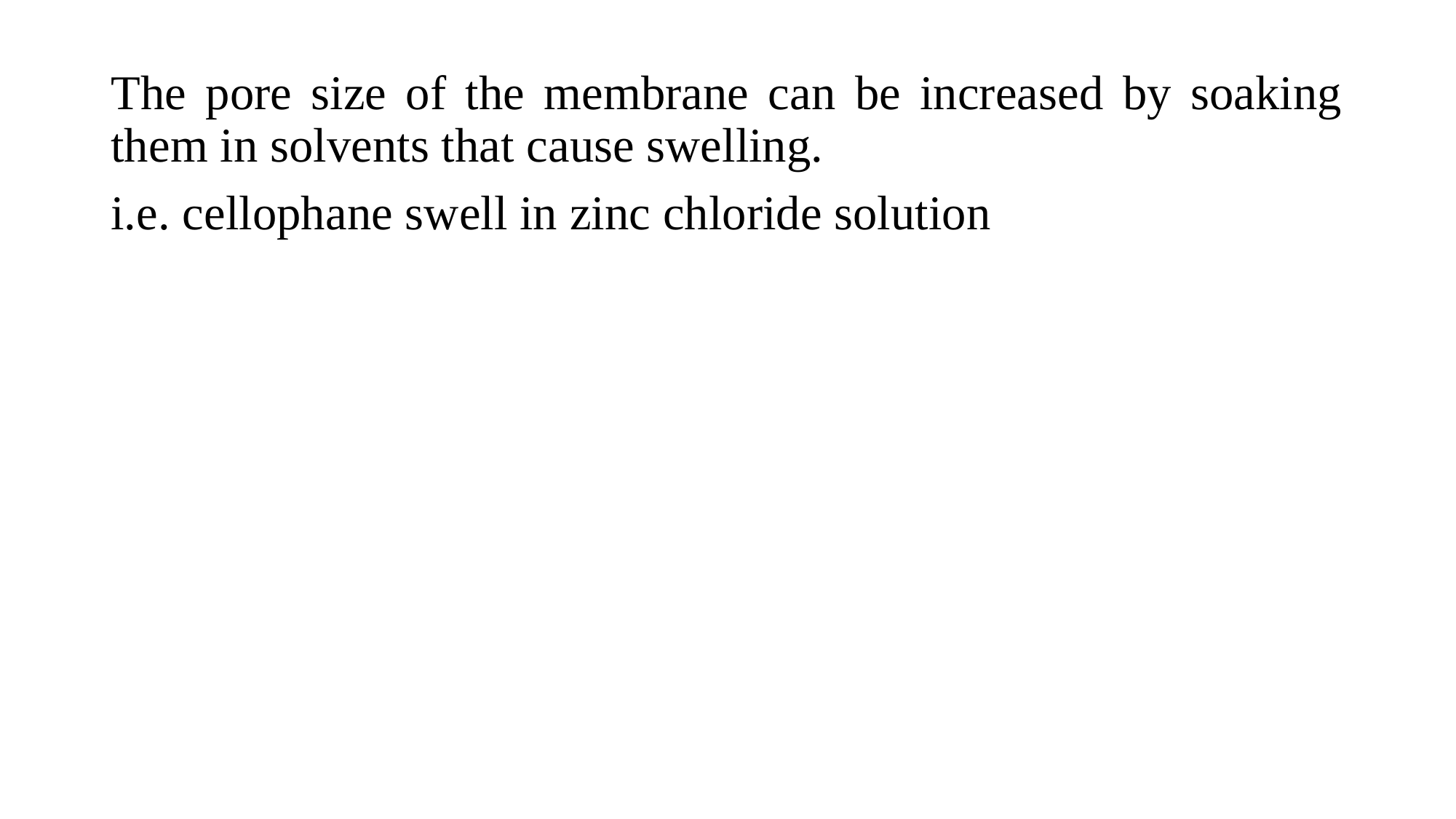

The pore size of the membrane can be increased by soaking them in solvents that cause swelling.
i.e. cellophane swell in zinc chloride solution